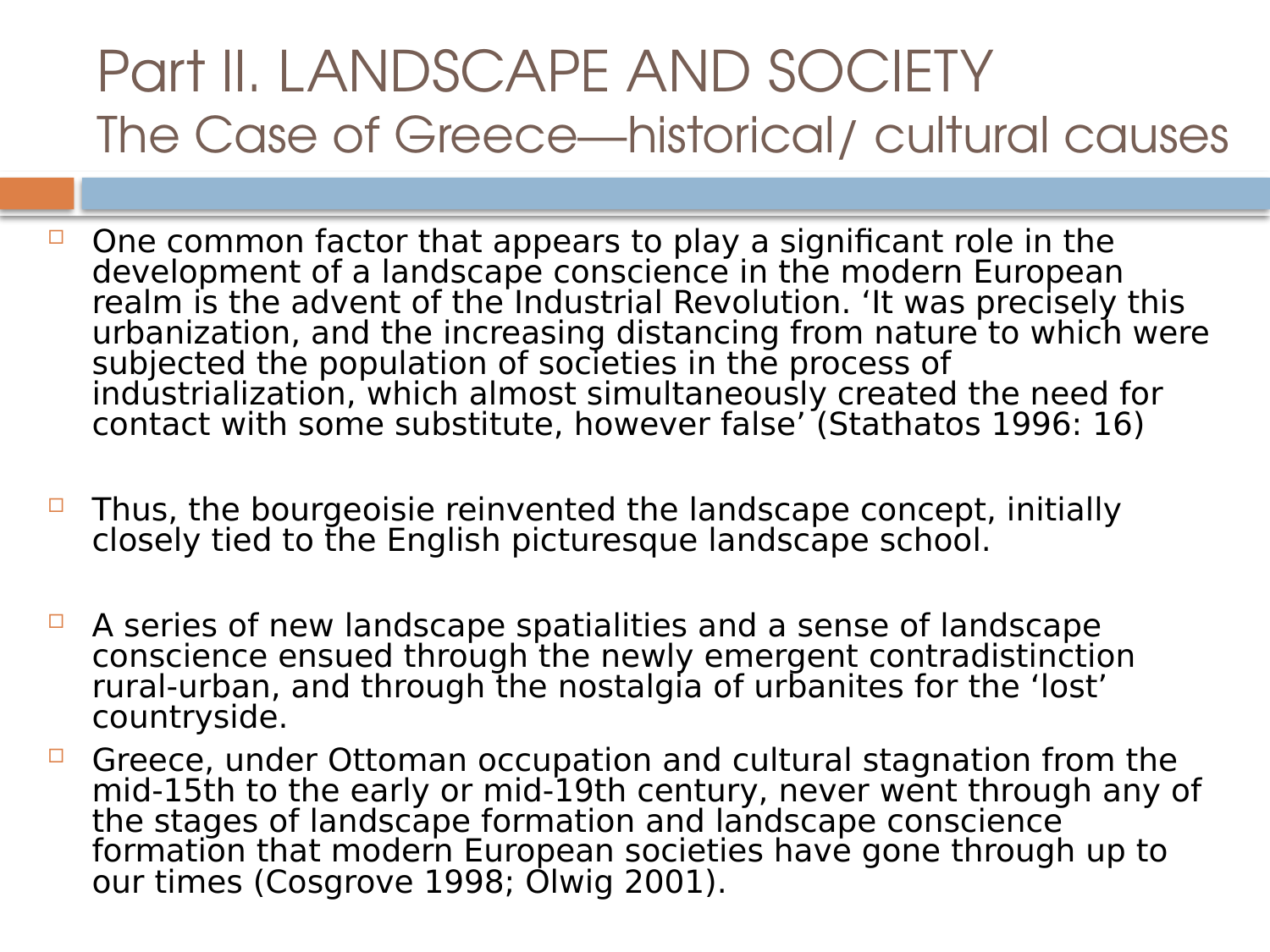

# Part II. LANDSCAPE AND SOCIETY The Case of Greece—historical/ cultural causes
One common factor that appears to play a significant role in the development of a landscape conscience in the modern European realm is the advent of the Industrial Revolution. ‘It was precisely this urbanization, and the increasing distancing from nature to which were subjected the population of societies in the process of industrialization, which almost simultaneously created the need for contact with some substitute, however false’ (Stathatos 1996: 16)

Thus, the bourgeoisie reinvented the landscape concept, initially closely tied to the English picturesque landscape school.

A series of new landscape spatialities and a sense of landscape conscience ensued through the newly emergent contradistinction rural-urban, and through the nostalgia of urbanites for the ‘lost’ countryside.
Greece, under Ottoman occupation and cultural stagnation from the mid-15th to the early or mid-19th century, never went through any of the stages of landscape formation and landscape conscience formation that modern European societies have gone through up to our times (Cosgrove 1998; Olwig 2001).